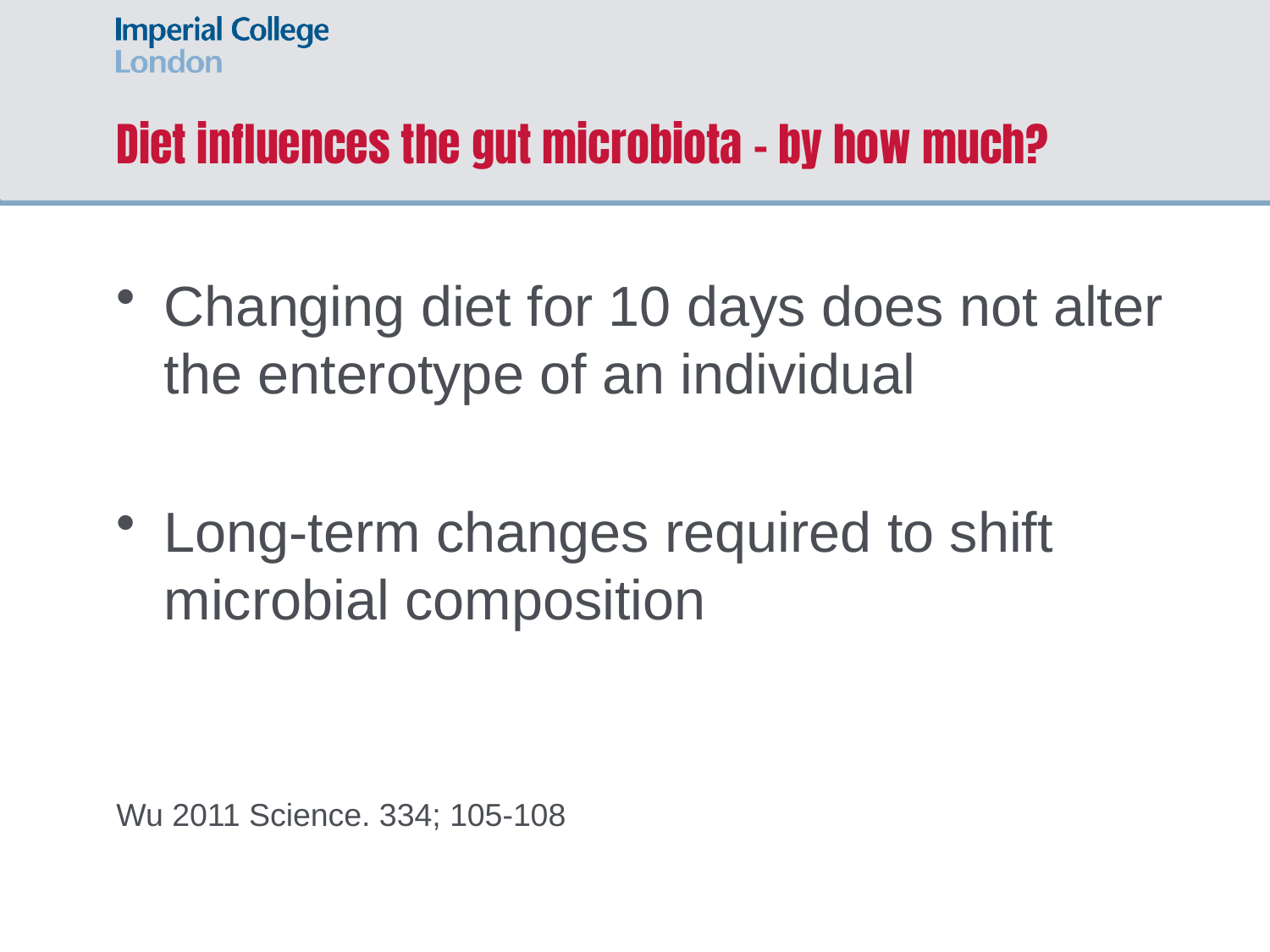

# Diet influences the gut microbiota – by how much?
Changing diet for 10 days does not alter the enterotype of an individual

Long-term changes required to shift microbial composition

Wu 2011 Science. 334; 105-108